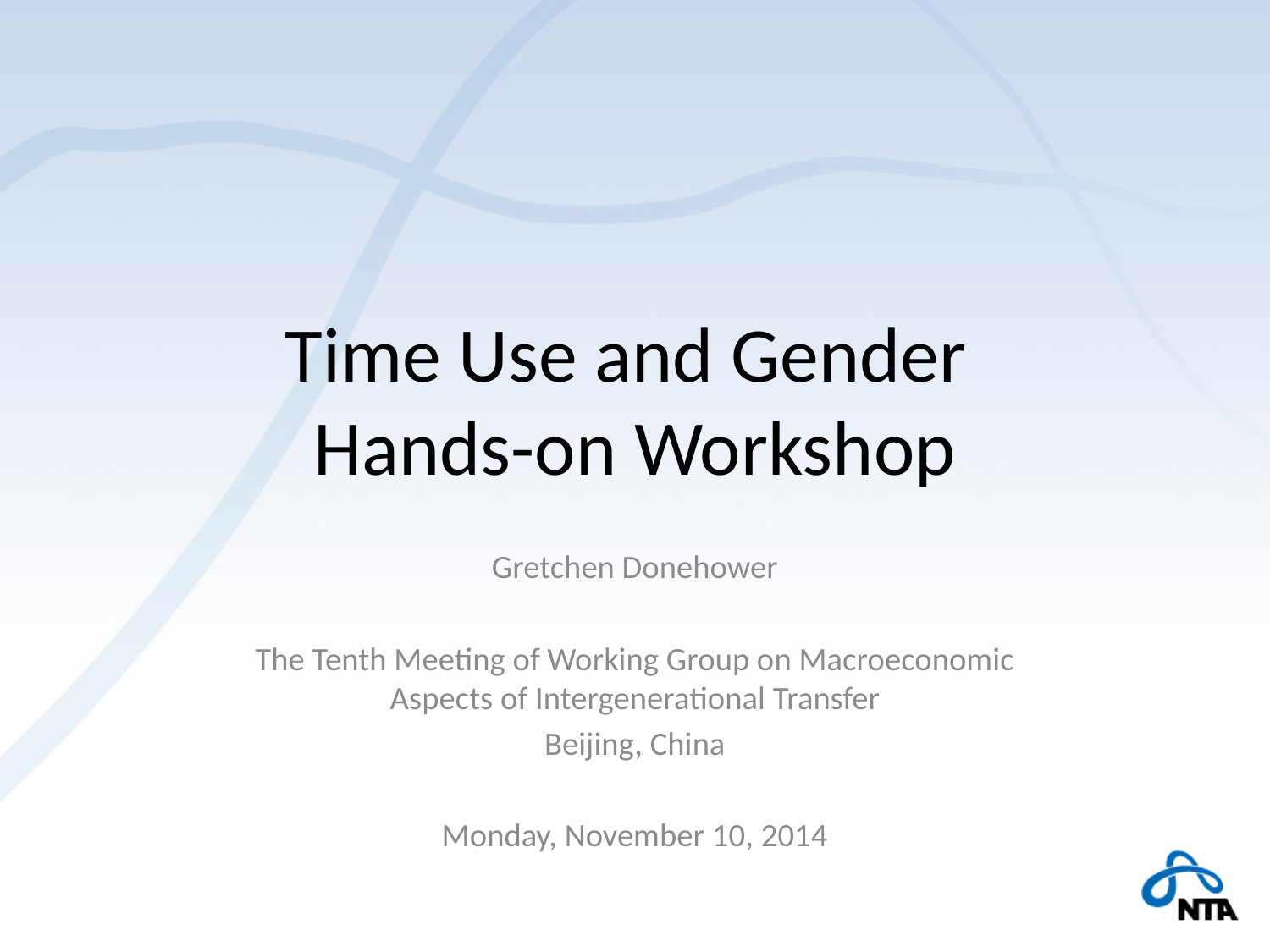

# Time Use and Gender Hands-on Workshop
Gretchen Donehower

The Tenth Meeting of Working Group on Macroeconomic Aspects of Intergenerational Transfer
Beijing, China

Monday, November 10, 2014